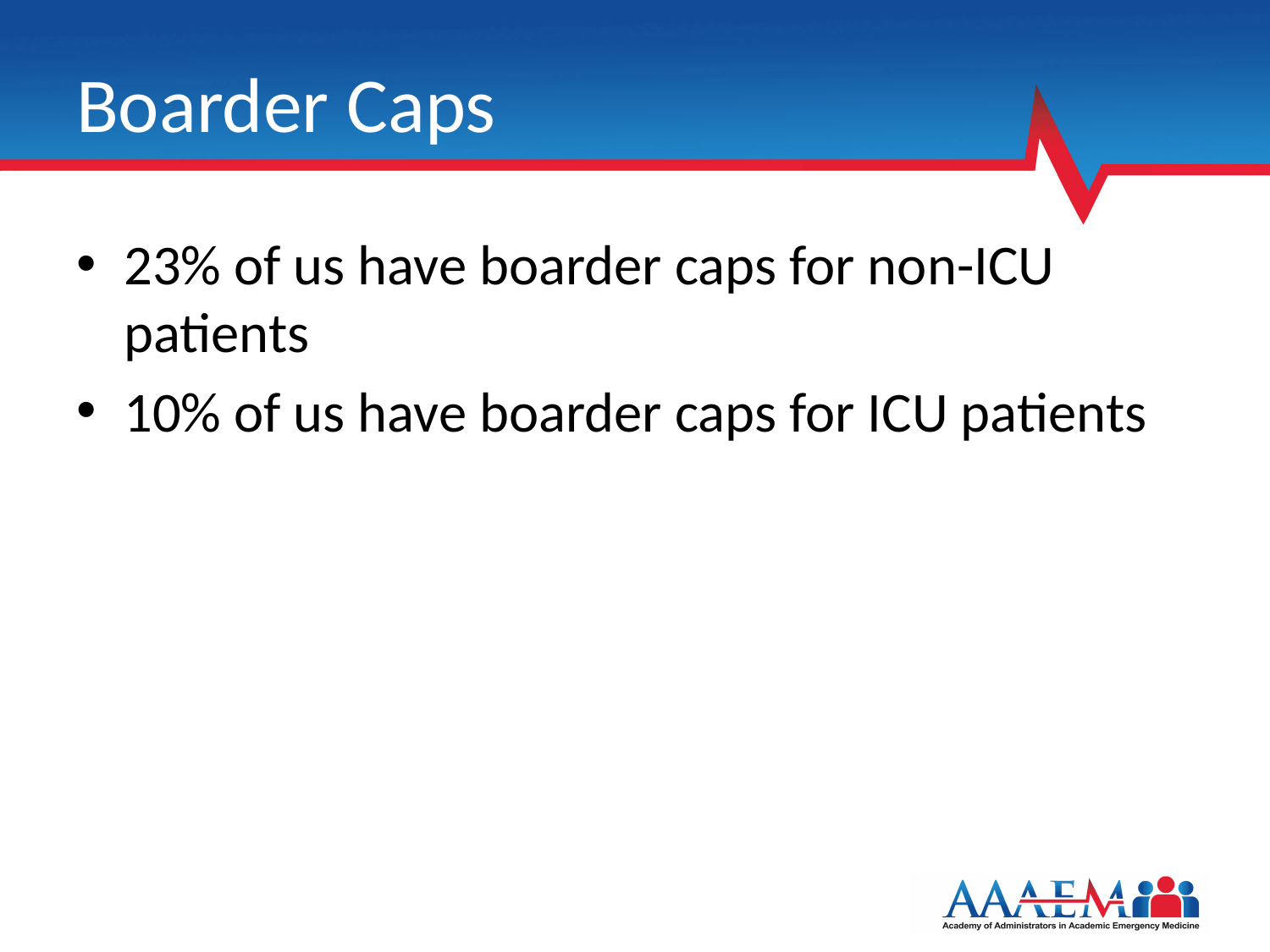

# Boarder Caps
23% of us have boarder caps for non-ICU patients
10% of us have boarder caps for ICU patients